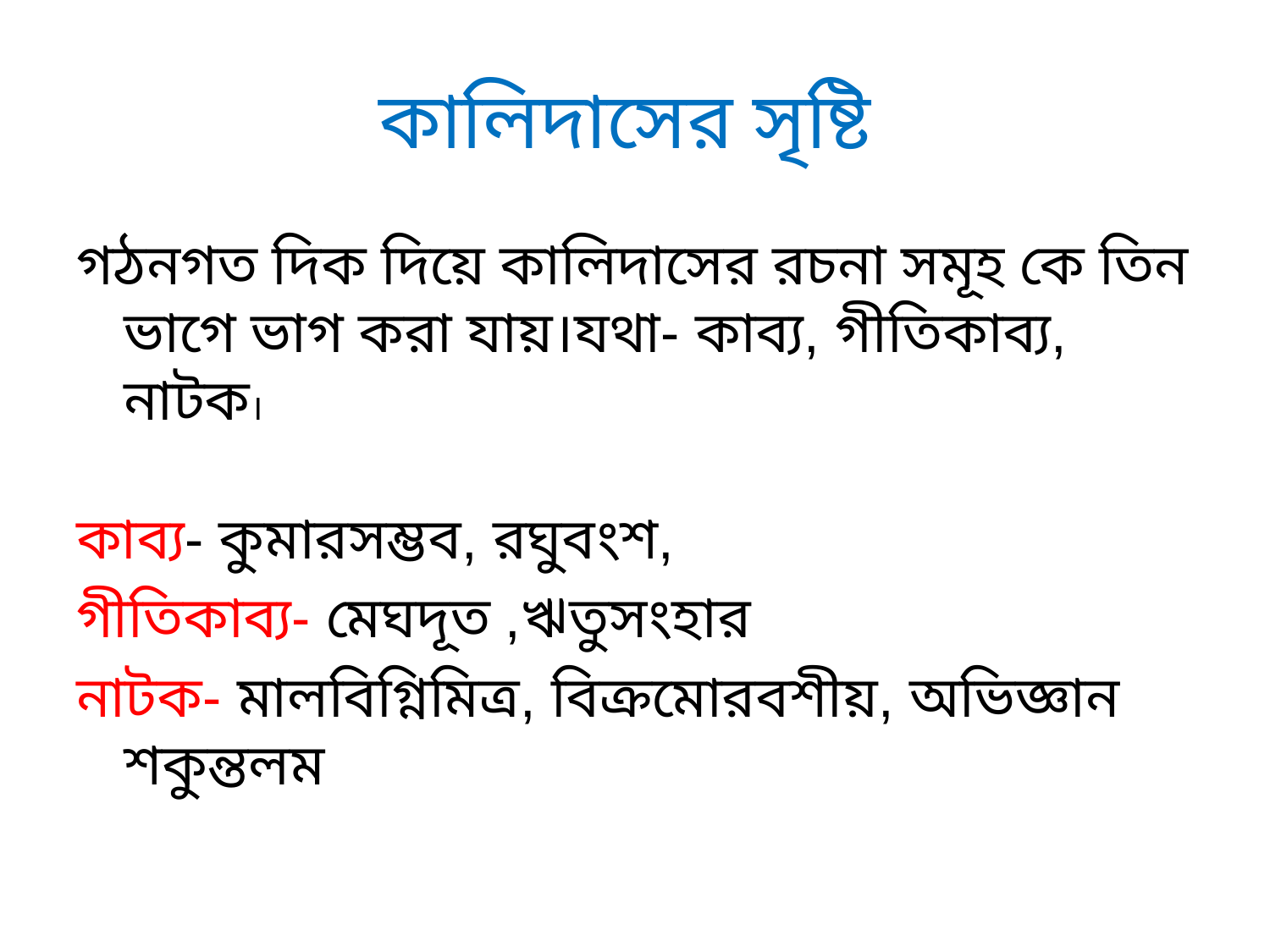

# কালিদাসের সৃষ্টি
গঠনগত দিক দিয়ে কালিদাসের রচনা সমূহ কে তিন ভাগে ভাগ করা যায়।যথা- কাব্য, গীতিকাব্য, নাটক।

কাব্য- কুমারসম্ভব, রঘুবংশ,
গীতিকাব্য- মেঘদূত ,ঋতুসংহার
নাটক- মালবিগ্নিমিত্র, বিক্রমোরবশীয়, অভিজ্ঞান শকুন্তলম